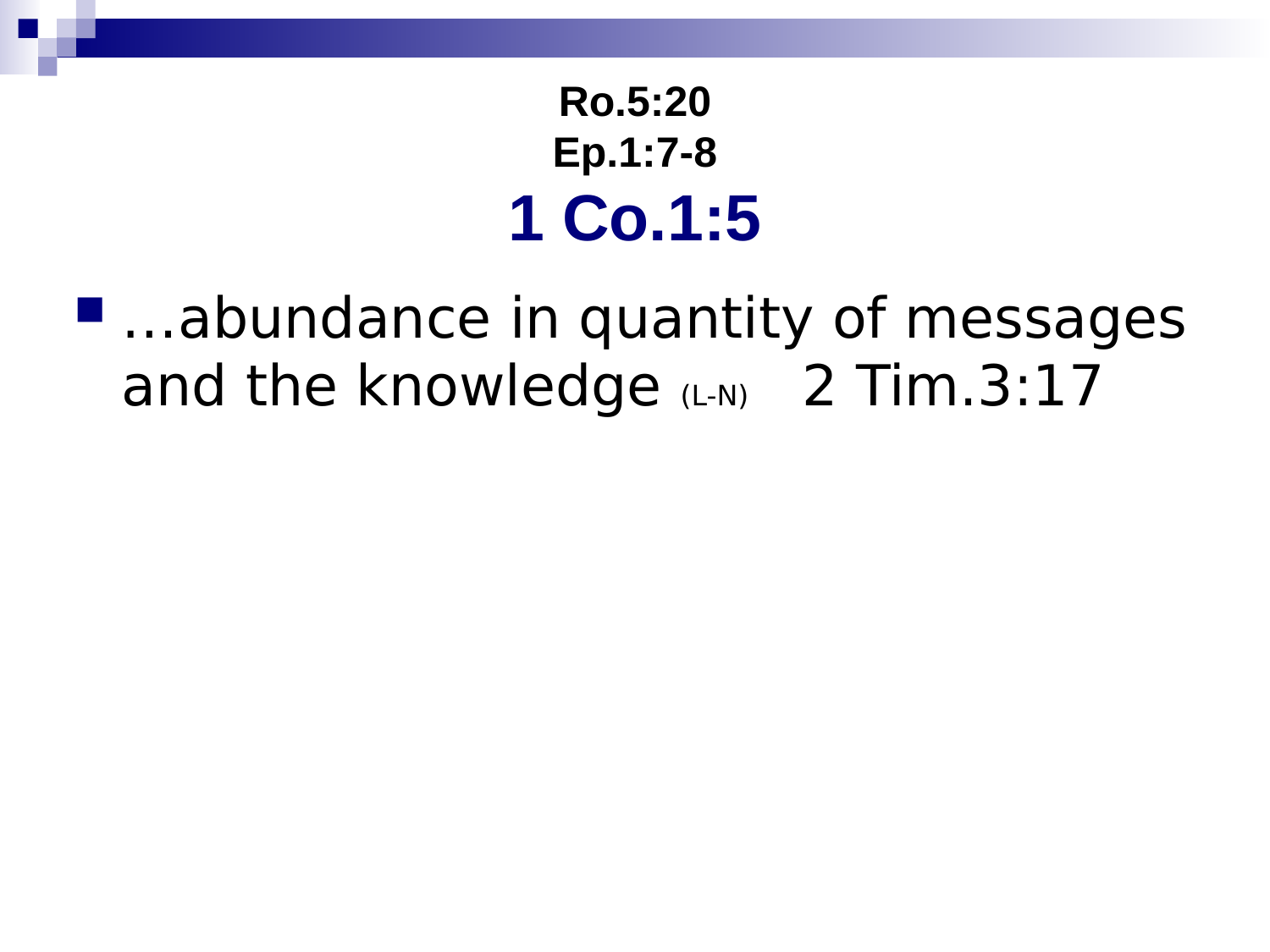

# Ro.5:20 Ep.1:7-8 1 Co.1:5
…abundance in quantity of messages and the knowledge (L-N)     2 Tim.3:17